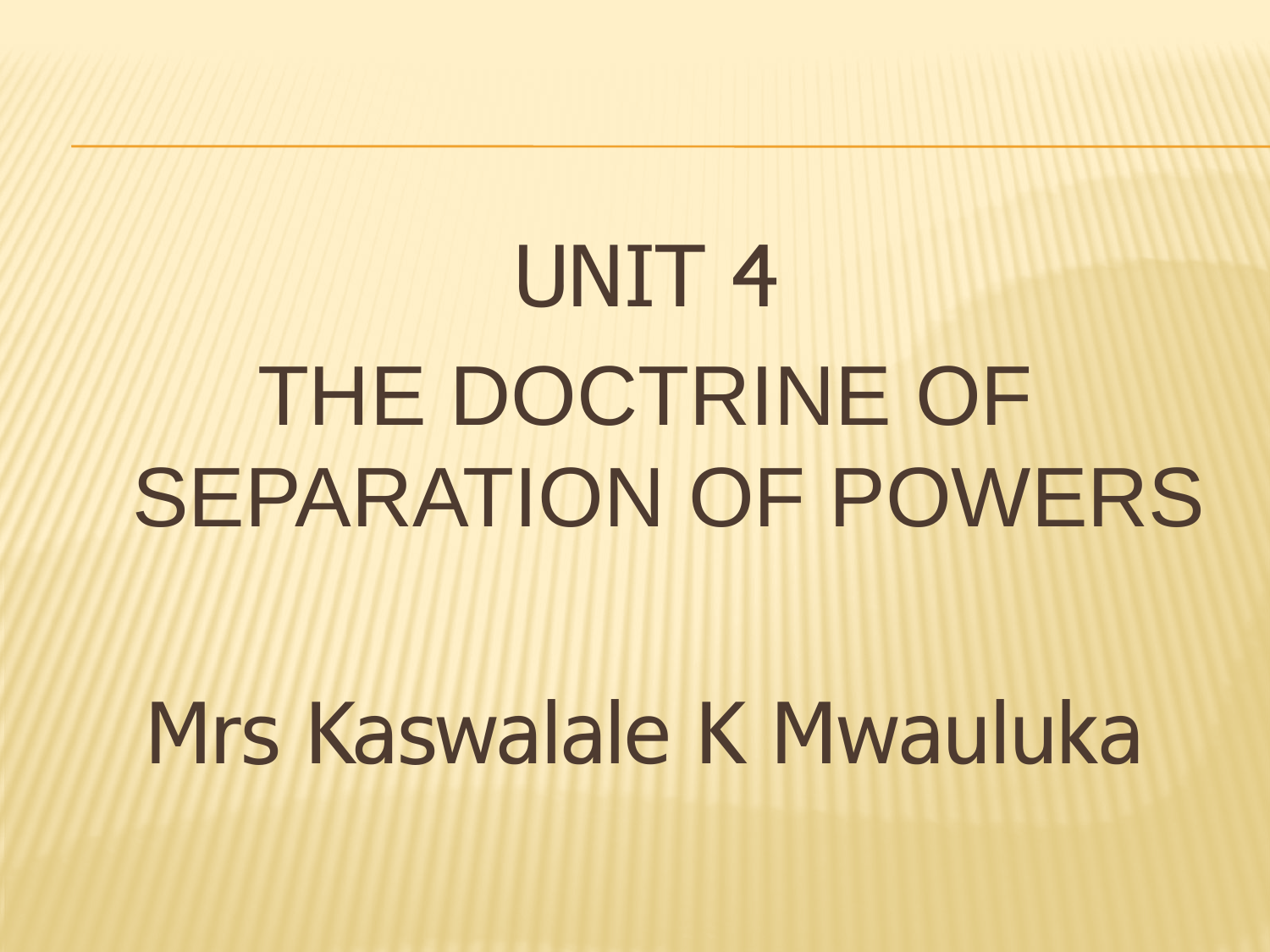

UNIT 4
THE DOCTRINE OF SEPARATION OF POWERS

Mrs Kaswalale K Mwauluka